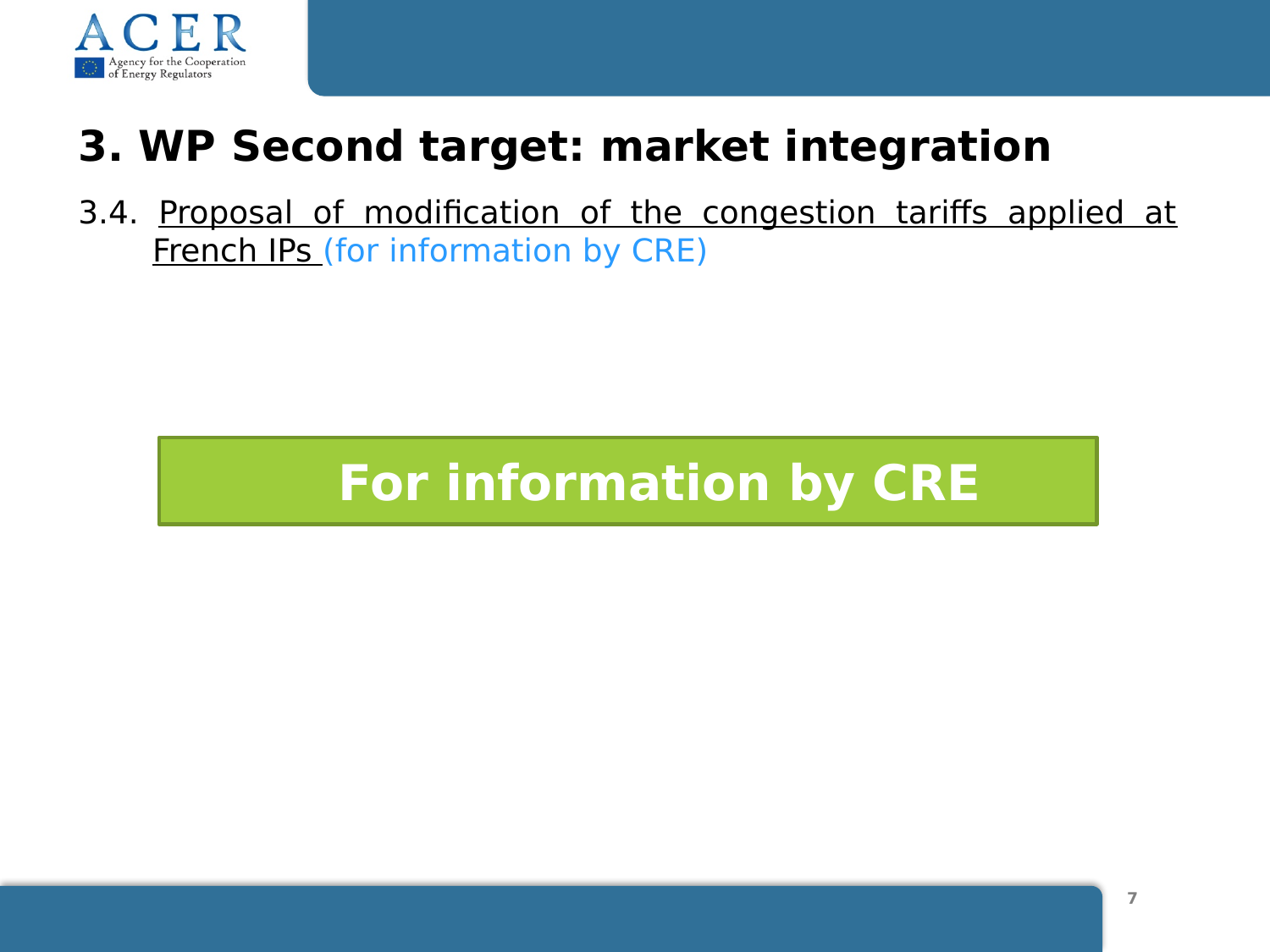

3. WP Second target: market integration
3.4. Proposal of modification of the congestion tariffs applied at French IPs (for information by CRE)

For information by CRE
7